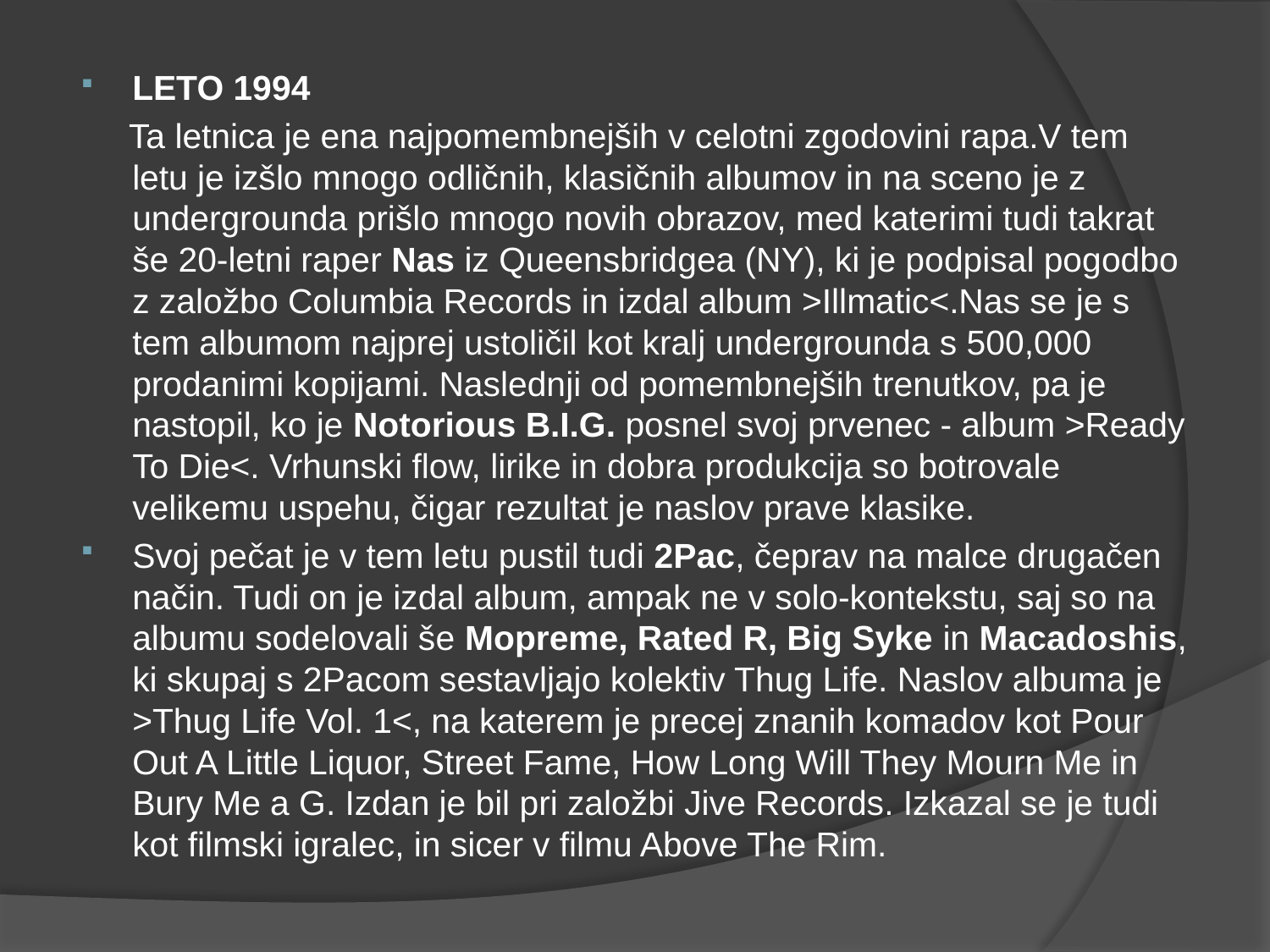

LETO 1994
     Ta letnica je ena najpomembnejših v celotni zgodovini rapa.V tem letu je izšlo mnogo odličnih, klasičnih albumov in na sceno je z undergrounda prišlo mnogo novih obrazov, med katerimi tudi takrat še 20-letni raper Nas iz Queensbridgea (NY), ki je podpisal pogodbo z založbo Columbia Records in izdal album >Illmatic<.Nas se je s tem albumom najprej ustoličil kot kralj undergrounda s 500,000 prodanimi kopijami. Naslednji od pomembnejših trenutkov, pa je nastopil, ko je Notorious B.I.G. posnel svoj prvenec - album >Ready To Die<. Vrhunski flow, lirike in dobra produkcija so botrovale velikemu uspehu, čigar rezultat je naslov prave klasike.
Svoj pečat je v tem letu pustil tudi 2Pac, čeprav na malce drugačen način. Tudi on je izdal album, ampak ne v solo-kontekstu, saj so na albumu sodelovali še Mopreme, Rated R, Big Syke in Macadoshis, ki skupaj s 2Pacom sestavljajo kolektiv Thug Life. Naslov albuma je >Thug Life Vol. 1<, na katerem je precej znanih komadov kot Pour Out A Little Liquor, Street Fame, How Long Will They Mourn Me in Bury Me a G. Izdan je bil pri založbi Jive Records. Izkazal se je tudi kot filmski igralec, in sicer v filmu Above The Rim.